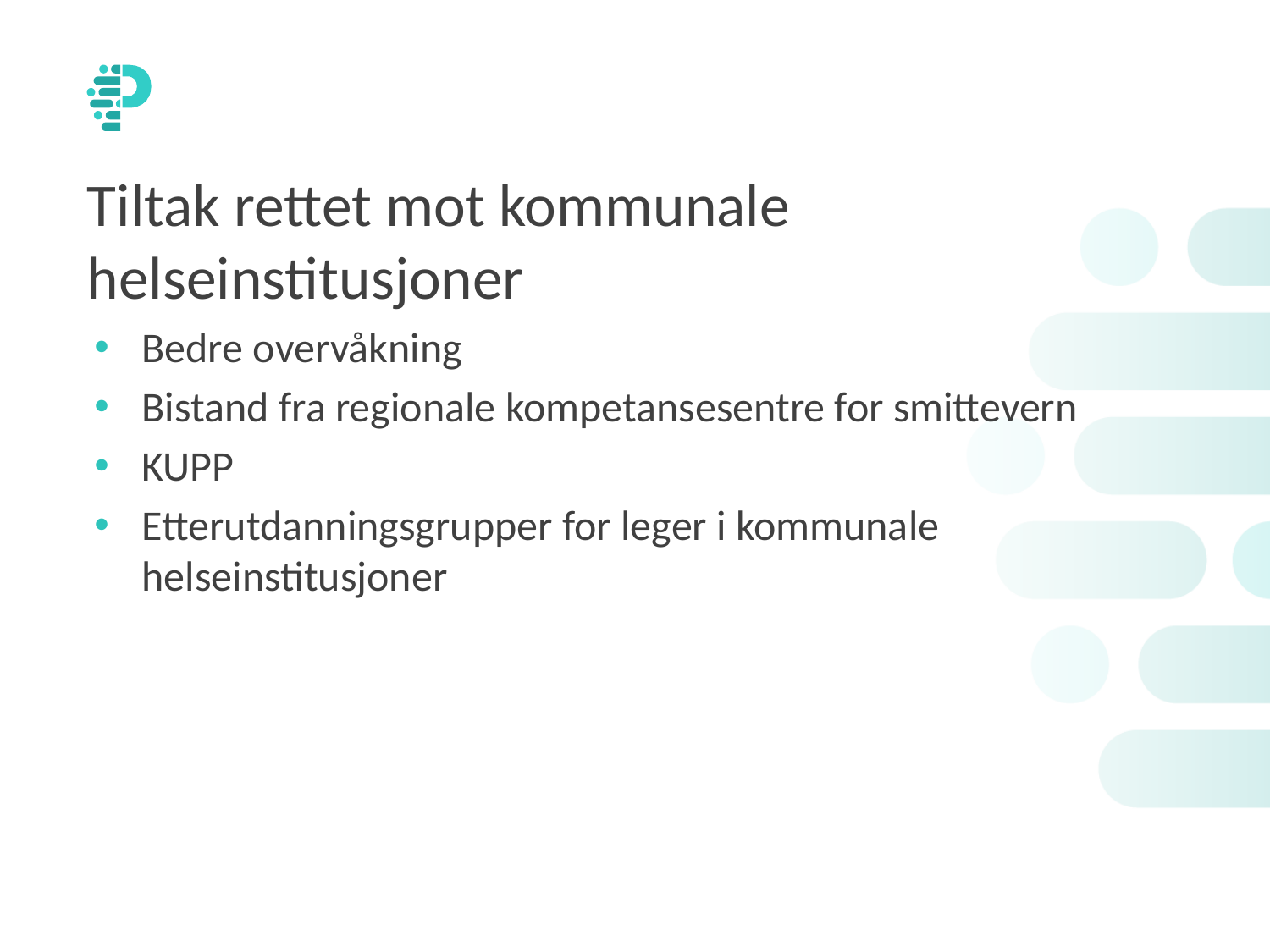

# Tiltak rettet mot kommunale helseinstitusjoner
Bedre overvåkning
Bistand fra regionale kompetansesentre for smittevern
KUPP
Etterutdanningsgrupper for leger i kommunale helseinstitusjoner